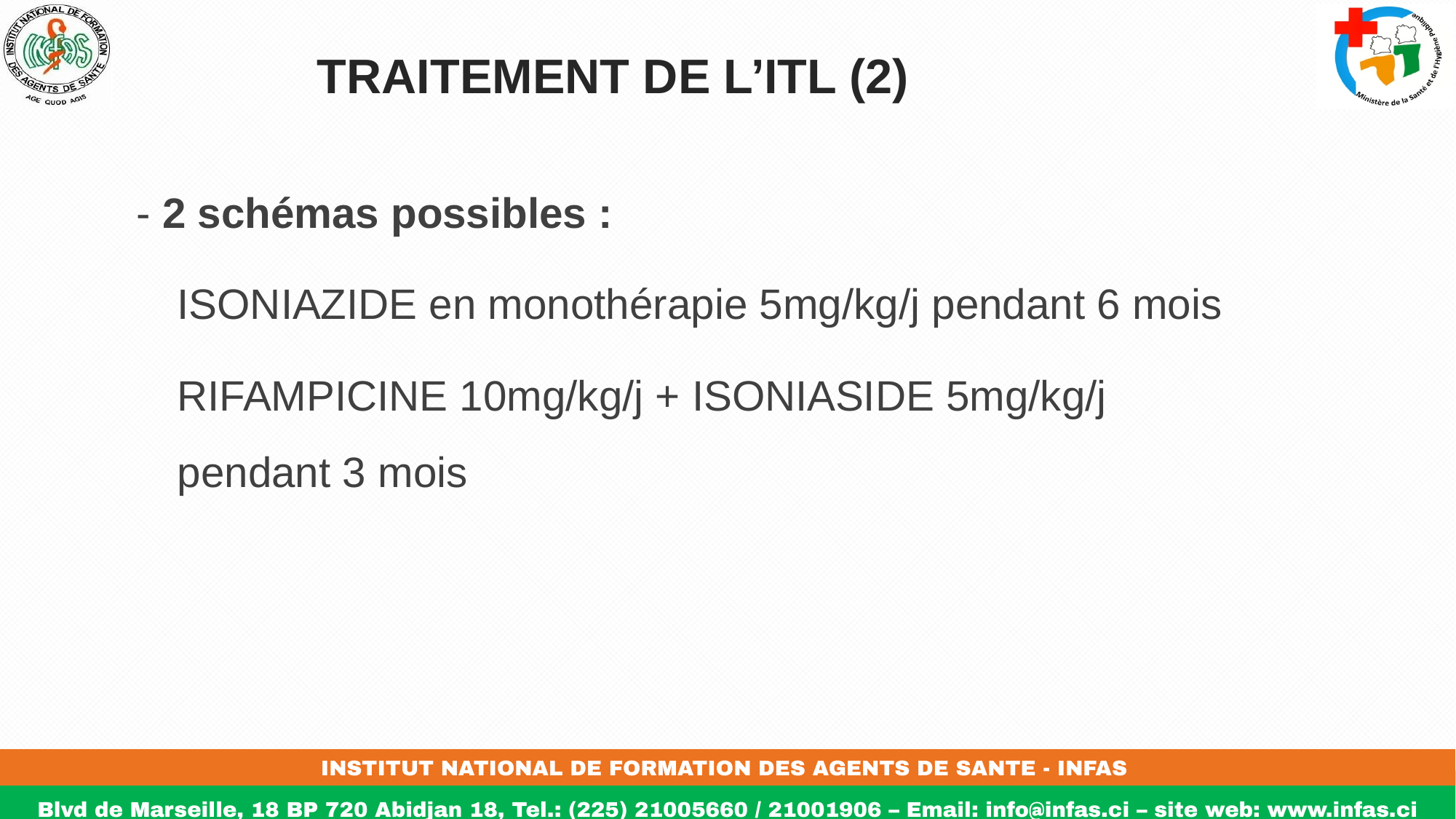

# TRAITEMENT DE L’ITL (2)
- 2 schémas possibles :
	ISONIAZIDE en monothérapie 5mg/kg/j pendant 6 mois
	RIFAMPICINE 10mg/kg/j + ISONIASIDE 5mg/kg/j pendant 3 mois